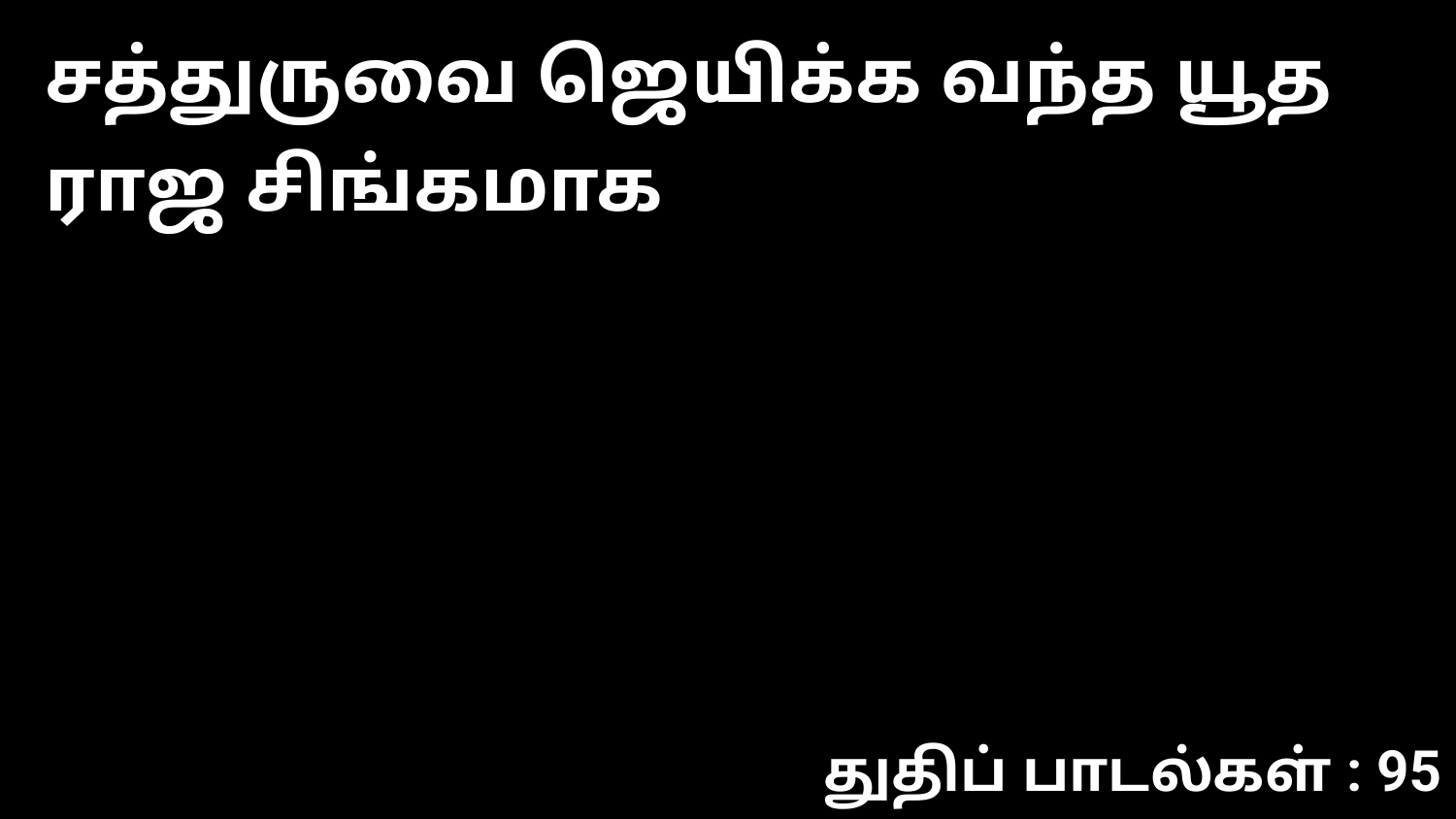

சத்துருவை ஜெயிக்க வந்த யூத ராஜ சிங்கமாக
துதிப் பாடல்கள் : 95